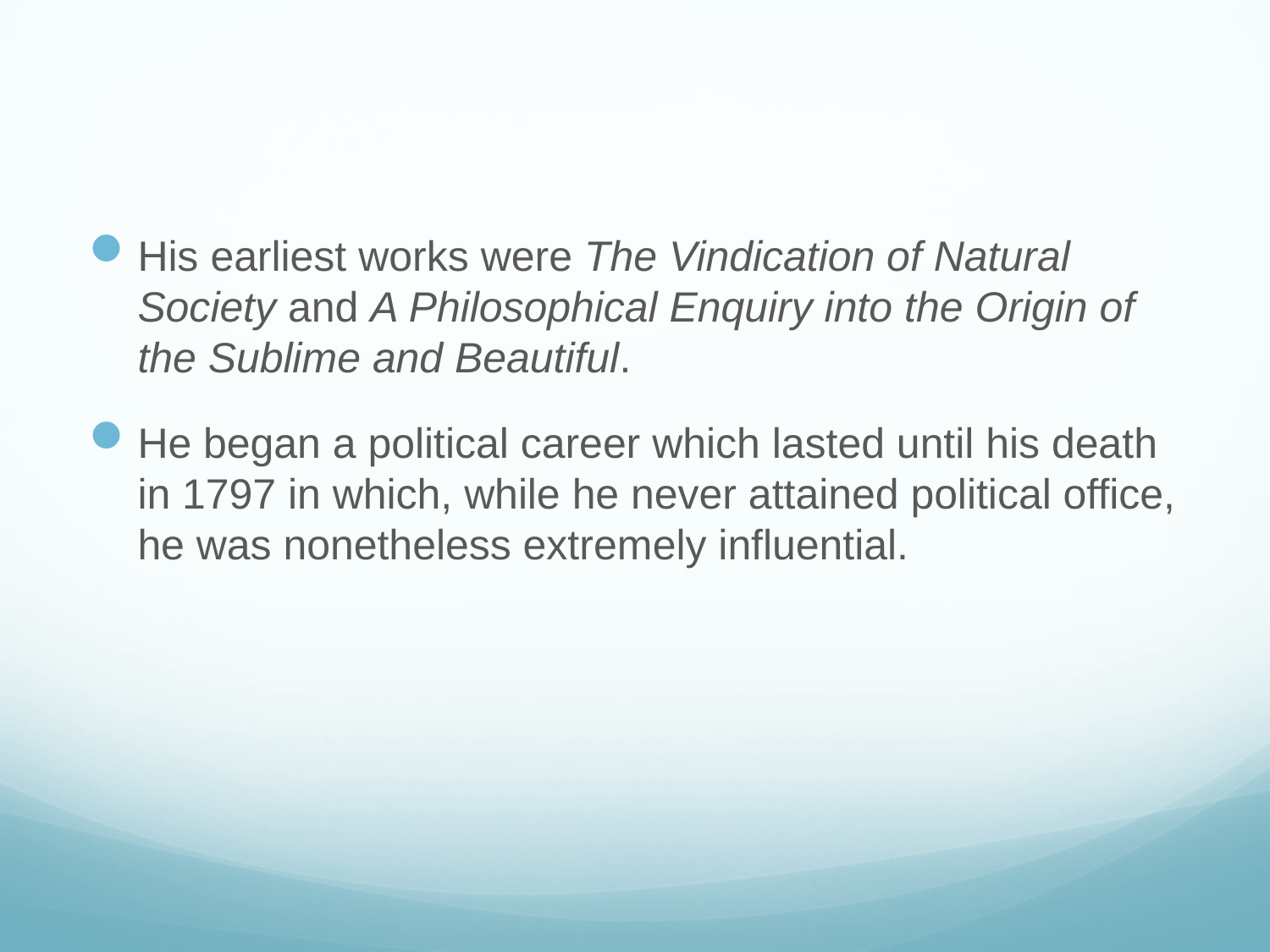

#
His earliest works were The Vindication of Natural Society and A Philosophical Enquiry into the Origin of the Sublime and Beautiful.
He began a political career which lasted until his death in 1797 in which, while he never attained political office, he was nonetheless extremely influential.